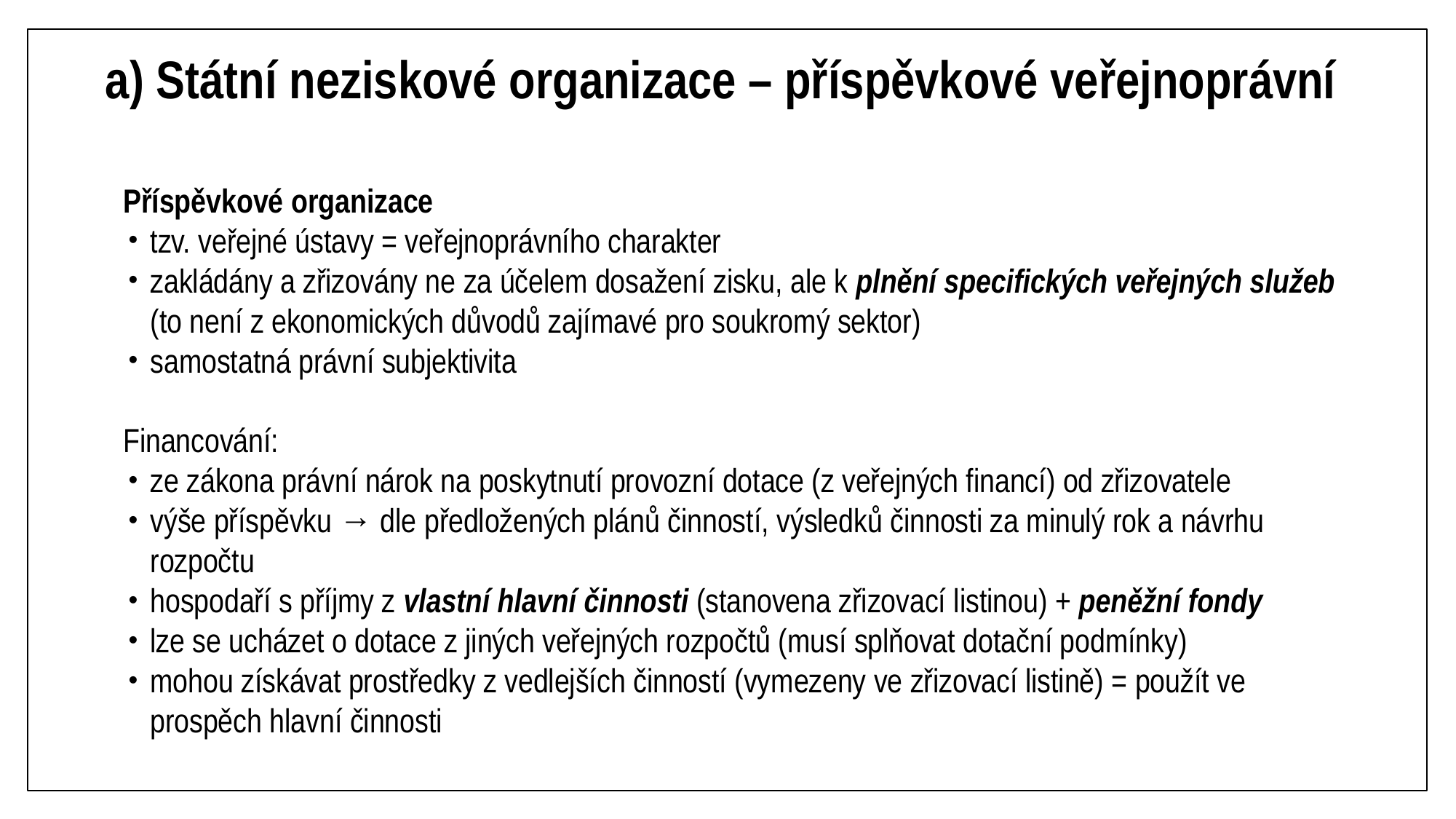

# a) Státní neziskové organizace – příspěvkové veřejnoprávní
Příspěvkové organizace
tzv. veřejné ústavy = veřejnoprávního charakter
zakládány a zřizovány ne za účelem dosažení zisku, ale k plnění specifických veřejných služeb (to není z ekonomických důvodů zajímavé pro soukromý sektor)
samostatná právní subjektivita

Financování:
ze zákona právní nárok na poskytnutí provozní dotace (z veřejných financí) od zřizovatele
výše příspěvku → dle předložených plánů činností, výsledků činnosti za minulý rok a návrhu rozpočtu
hospodaří s příjmy z vlastní hlavní činnosti (stanovena zřizovací listinou) + peněžní fondy
lze se ucházet o dotace z jiných veřejných rozpočtů (musí splňovat dotační podmínky)
mohou získávat prostředky z vedlejších činností (vymezeny ve zřizovací listině) = použít ve prospěch hlavní činnosti